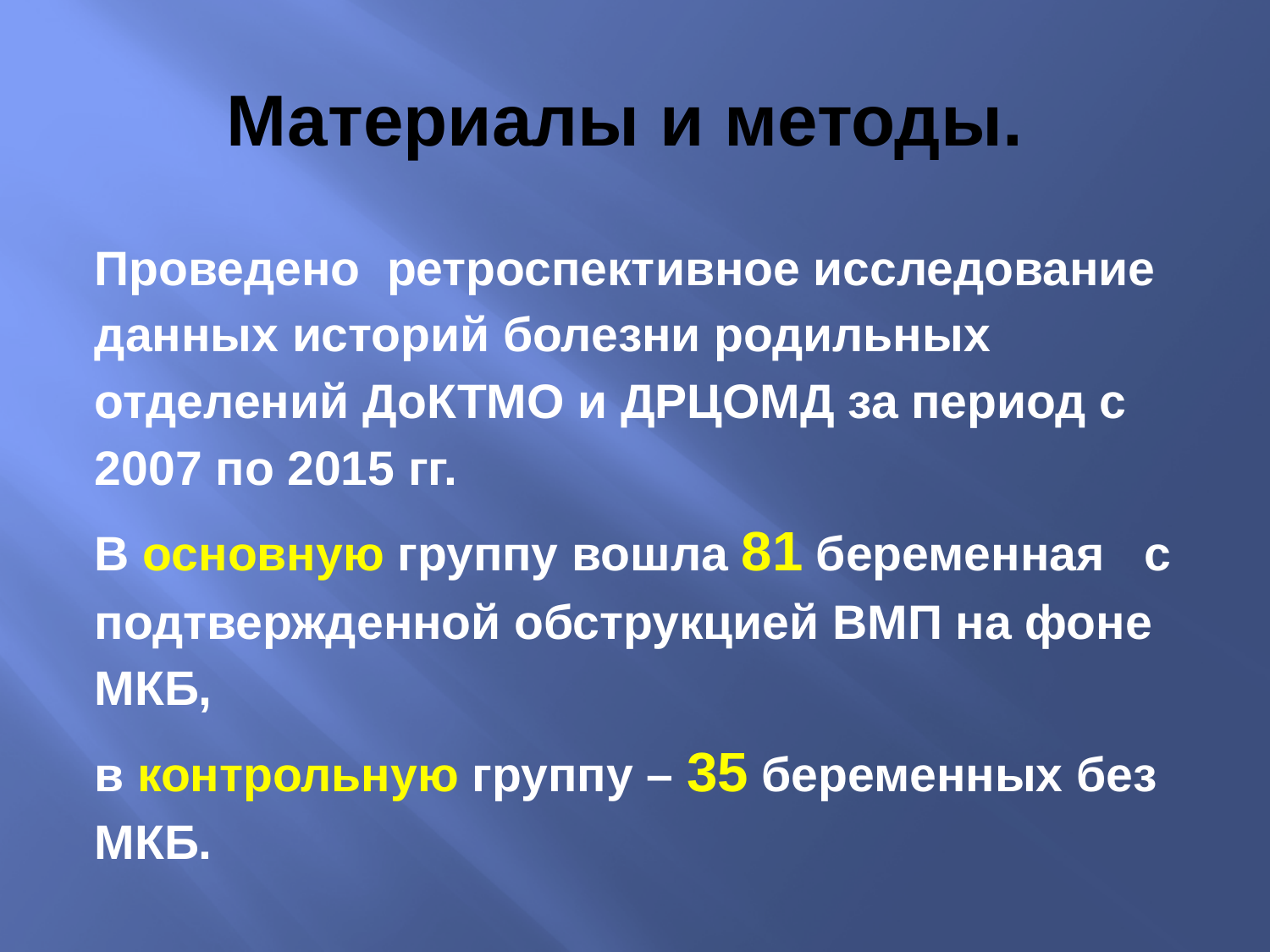

# Материалы и методы.
Проведено  ретроспективное исследование данных историй болезни родильных отделений ДоКТМО и ДРЦОМД за период с 2007 по 2015 гг.
В основную группу вошла 81 беременная   с подтвержденной обструкцией ВМП на фоне МКБ,
в контрольную группу – 35 беременных без МКБ.